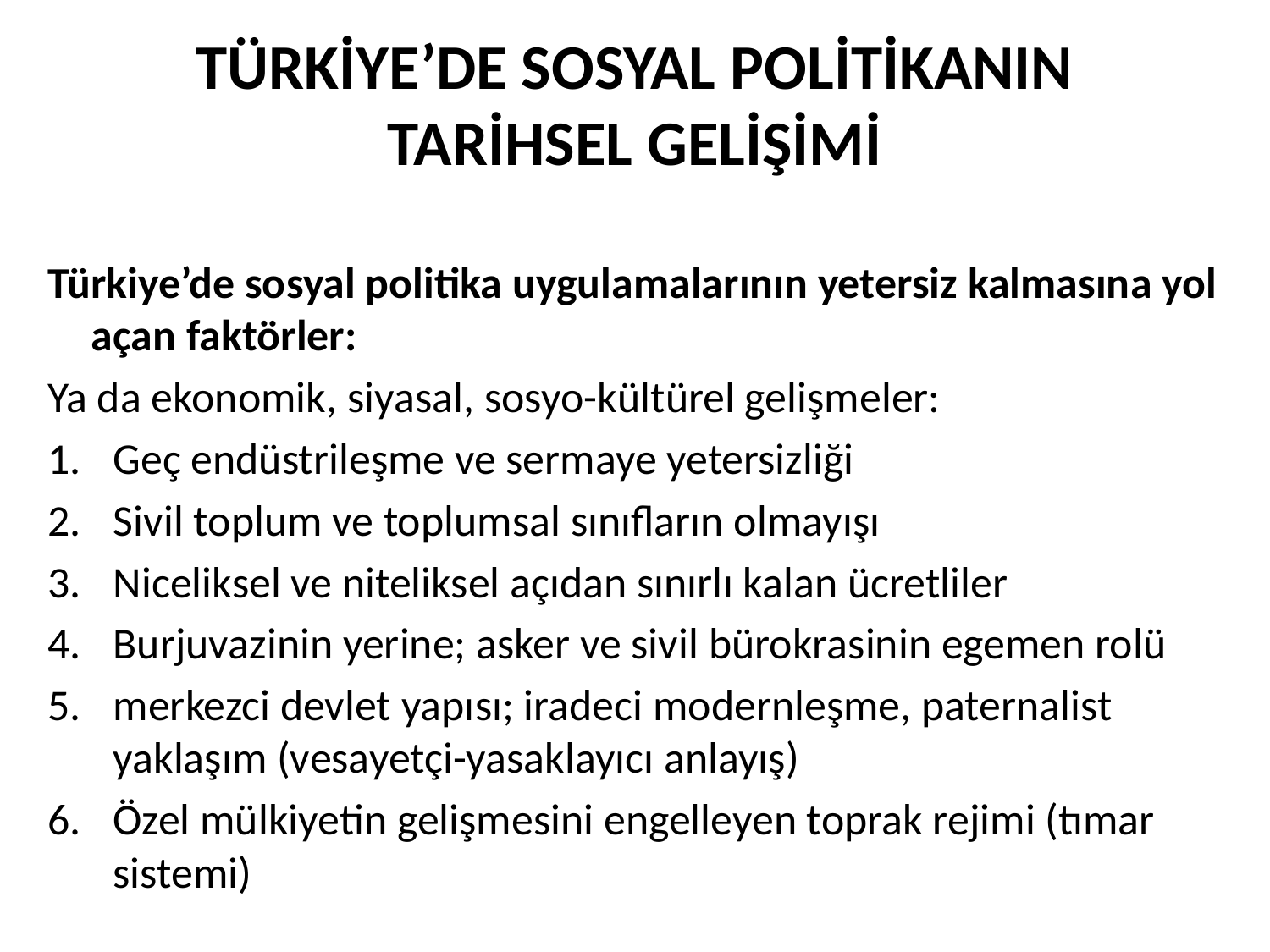

# TÜRKİYE’DE SOSYAL POLİTİKANIN TARİHSEL GELİŞİMİ

Türkiye’de sosyal politika uygulamalarının yetersiz kalmasına yol açan faktörler:
Ya da ekonomik, siyasal, sosyo-kültürel gelişmeler:
Geç endüstrileşme ve sermaye yetersizliği
Sivil toplum ve toplumsal sınıfların olmayışı
Niceliksel ve niteliksel açıdan sınırlı kalan ücretliler
Burjuvazinin yerine; asker ve sivil bürokrasinin egemen rolü
merkezci devlet yapısı; iradeci modernleşme, paternalist yaklaşım (vesayetçi-yasaklayıcı anlayış)
Özel mülkiyetin gelişmesini engelleyen toprak rejimi (tımar sistemi)